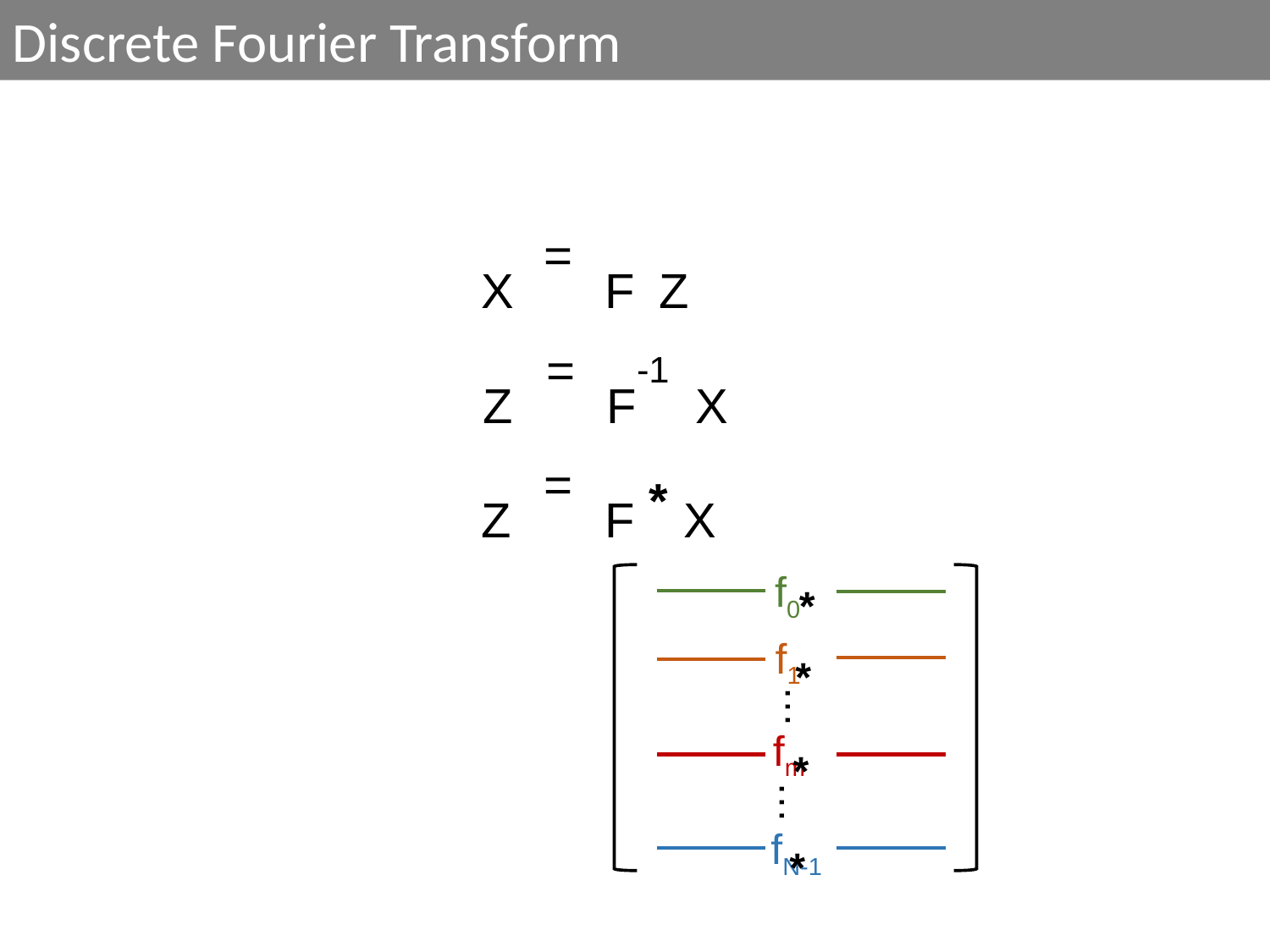

Discrete Fourier Transform
Z
F
X
=
X
F-1
Z
=
*
X
F
Z
=
*
f0

*
f1
…
*
fm
…
*
fN-1